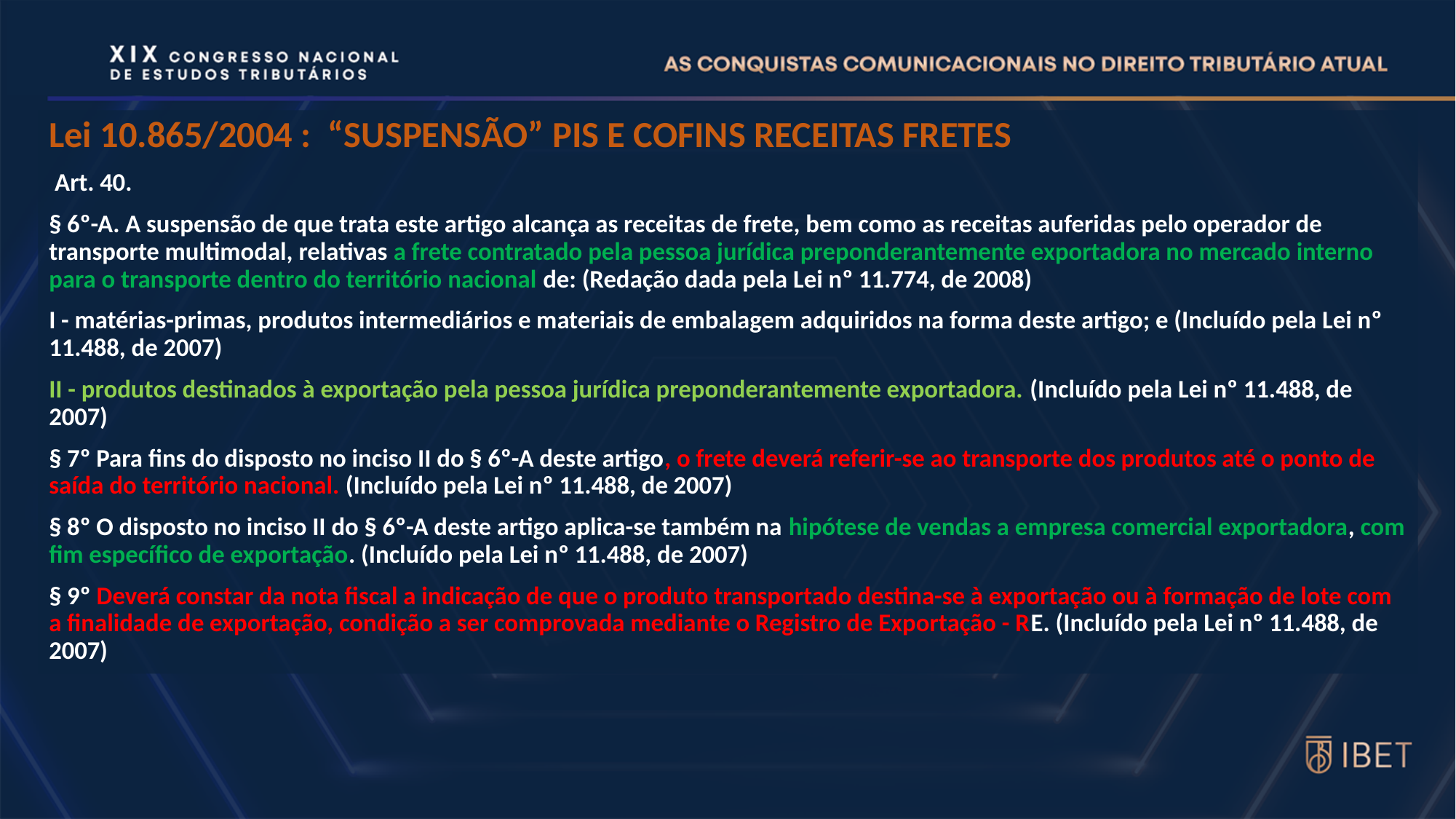

Lei 10.865/2004 :  “SUSPENSÃO” PIS E COFINS RECEITAS FRETES
 Art. 40.
§ 6º-A. A suspensão de que trata este artigo alcança as receitas de frete, bem como as receitas auferidas pelo operador de transporte multimodal, relativas a frete contratado pela pessoa jurídica preponderantemente exportadora no mercado interno para o transporte dentro do território nacional de: (Redação dada pela Lei nº 11.774, de 2008)
I - matérias-primas, produtos intermediários e materiais de embalagem adquiridos na forma deste artigo; e (Incluído pela Lei nº 11.488, de 2007)
II - produtos destinados à exportação pela pessoa jurídica preponderantemente exportadora. (Incluído pela Lei nº 11.488, de 2007)
§ 7º Para fins do disposto no inciso II do § 6º-A deste artigo, o frete deverá referir-se ao transporte dos produtos até o ponto de saída do território nacional. (Incluído pela Lei nº 11.488, de 2007)
§ 8º O disposto no inciso II do § 6º-A deste artigo aplica-se também na hipótese de vendas a empresa comercial exportadora, com fim específico de exportação. (Incluído pela Lei nº 11.488, de 2007)
§ 9º Deverá constar da nota fiscal a indicação de que o produto transportado destina-se à exportação ou à formação de lote com a finalidade de exportação, condição a ser comprovada mediante o Registro de Exportação - RE. (Incluído pela Lei nº 11.488, de 2007)